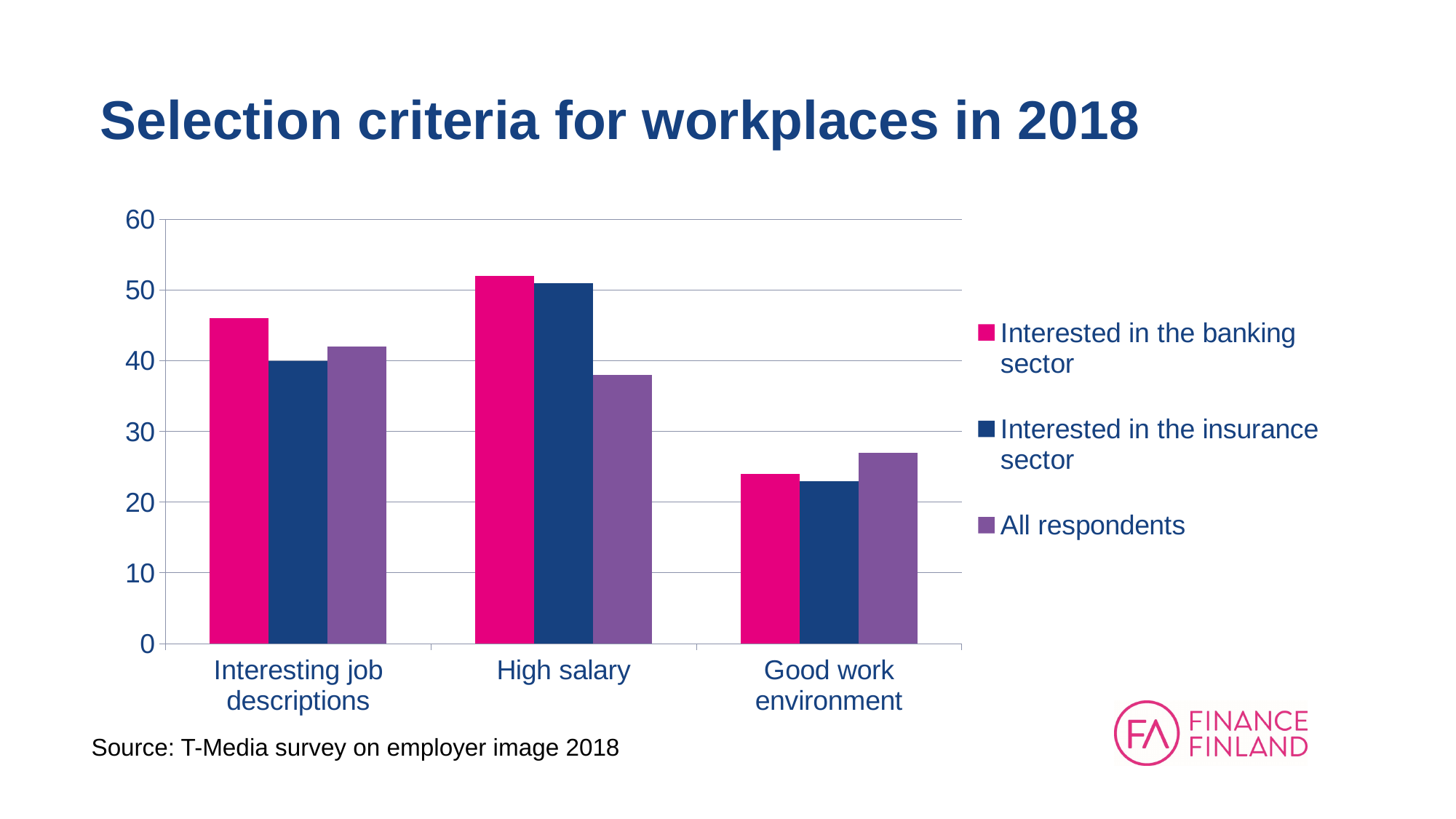

# Selection criteria for workplaces in 2018

### Chart

| Category | Interested in the banking sector | Interested in the insurance sector | All respondents |
|---|---|---|---|
| Interesting job descriptions | 46.0 | 40.0 | 42.0 |
| High salary | 52.0 | 51.0 | 38.0 |
| Good work environment | 24.0 | 23.0 | 27.0 |
Source: T-Media survey on employer image 2018